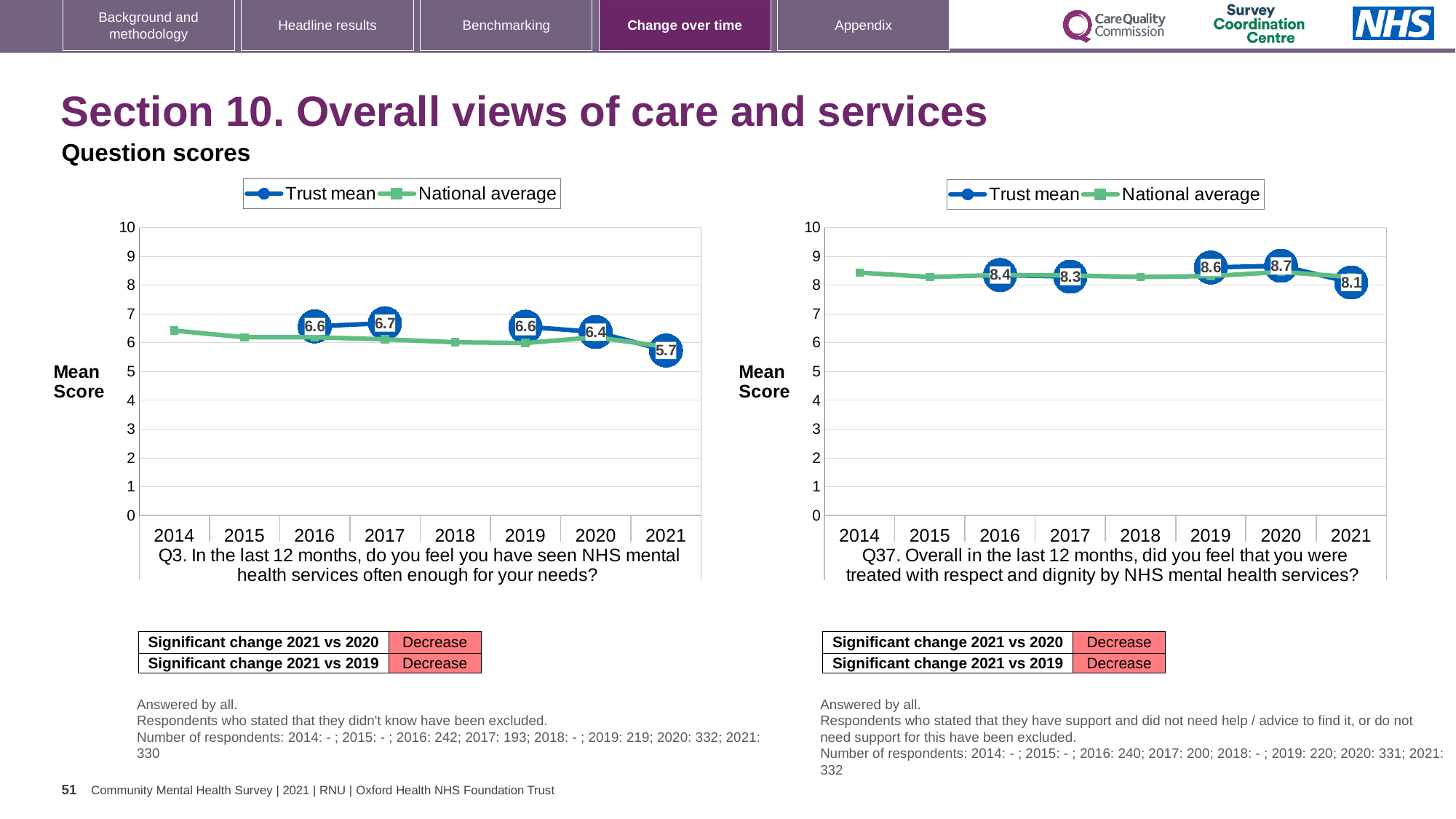

# Section 10. Overall views of care and services
Question scores

### Chart

| Category | Trust mean | National average |
|---|---|---|
| 2014 | None | 6.420834662765931 |
| 2015 | None | 6.191095177984343 |
| 2016 | 6.56944343534497 | 6.190414405507029 |
| 2017 | 6.68043332257442 | 6.117626688109843 |
| 2018 | None | 6.016655069509438 |
| 2019 | 6.55482771777864 | 5.99204036601608 |
| 2020 | 6.3727317178626 | 6.190926207289446 |
| 2021 | 5.731593888484 | 5.856944891910714 |

### Chart

| Category | Trust mean | National average |
|---|---|---|
| 2014 | None | 8.432292249218202 |
| 2015 | None | 8.283754930276077 |
| 2016 | 8.35020718071011 | 8.35126205121991 |
| 2017 | 8.29491960333077 | 8.333326319603302 |
| 2018 | None | 8.282456024819705 |
| 2019 | 8.61394960994359 | 8.314875002878436 |
| 2020 | 8.67120071982528 | 8.45658779762348 |
| 2021 | 8.0907264018011 | 8.280015517938736 |
| Significant change 2021 vs 2020 | Decrease |
| --- | --- |
| Significant change 2021 vs 2019 | Decrease |
| Significant change 2021 vs 2020 | Decrease |
| --- | --- |
| Significant change 2021 vs 2019 | Decrease |
Answered by all.
Respondents who stated that they didn't know have been excluded.
Number of respondents: 2014: - ; 2015: - ; 2016: 242; 2017: 193; 2018: - ; 2019: 219; 2020: 332; 2021: 330
Answered by all.
Respondents who stated that they have support and did not need help / advice to find it, or do not need support for this have been excluded.
Number of respondents: 2014: - ; 2015: - ; 2016: 240; 2017: 200; 2018: - ; 2019: 220; 2020: 331; 2021: 332
51